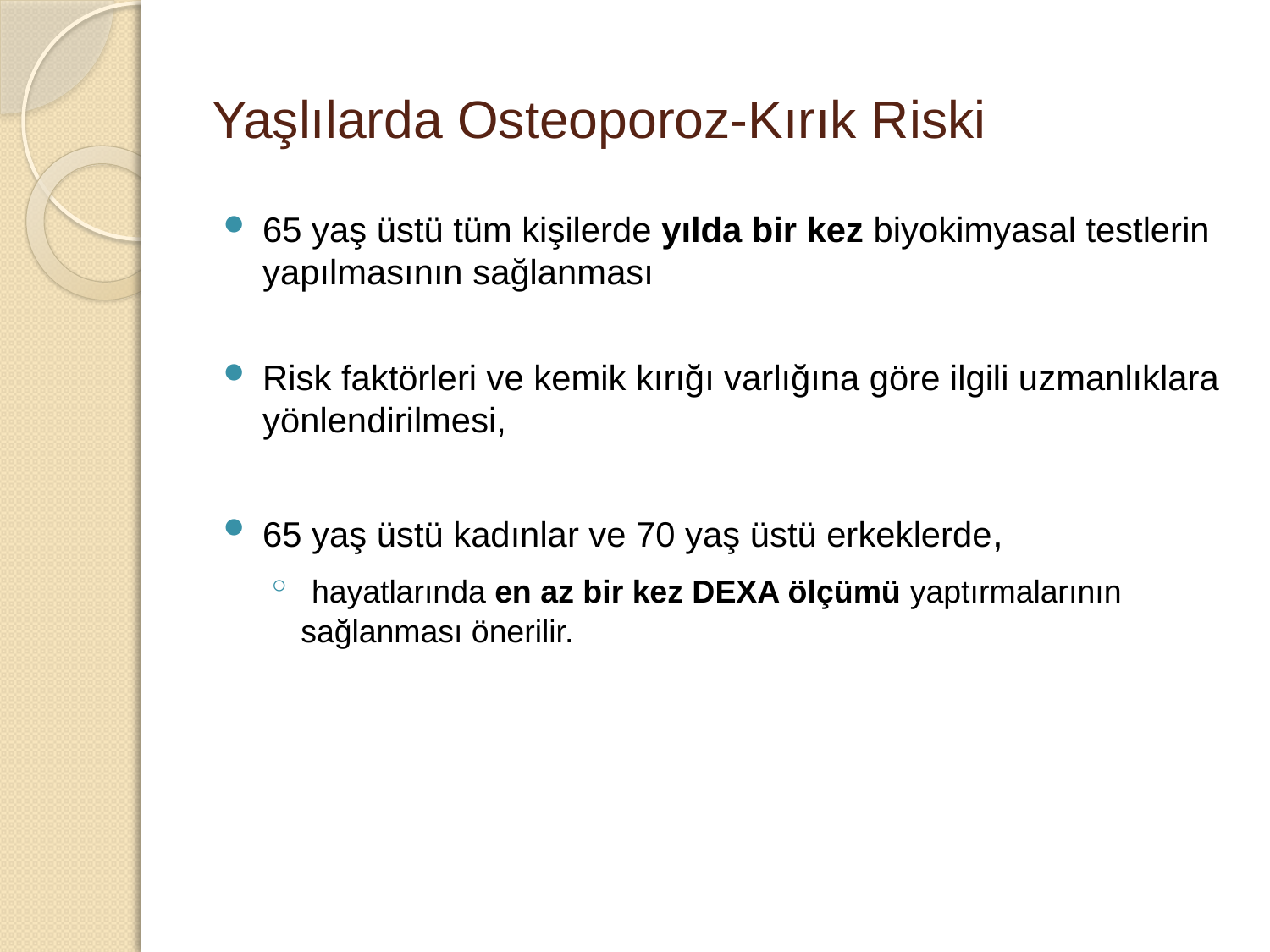

# Yaşlılarda Osteoporoz-Kırık Riski
65 yaş üstü tüm kişilerde yılda bir kez biyokimyasal testlerin yapılmasının sağlanması

Risk faktörleri ve kemik kırığı varlığına göre ilgili uzmanlıklara yönlendirilmesi,

65 yaş üstü kadınlar ve 70 yaş üstü erkeklerde,
 hayatlarında en az bir kez DEXA ölçümü yaptırmalarının sağlanması önerilir.